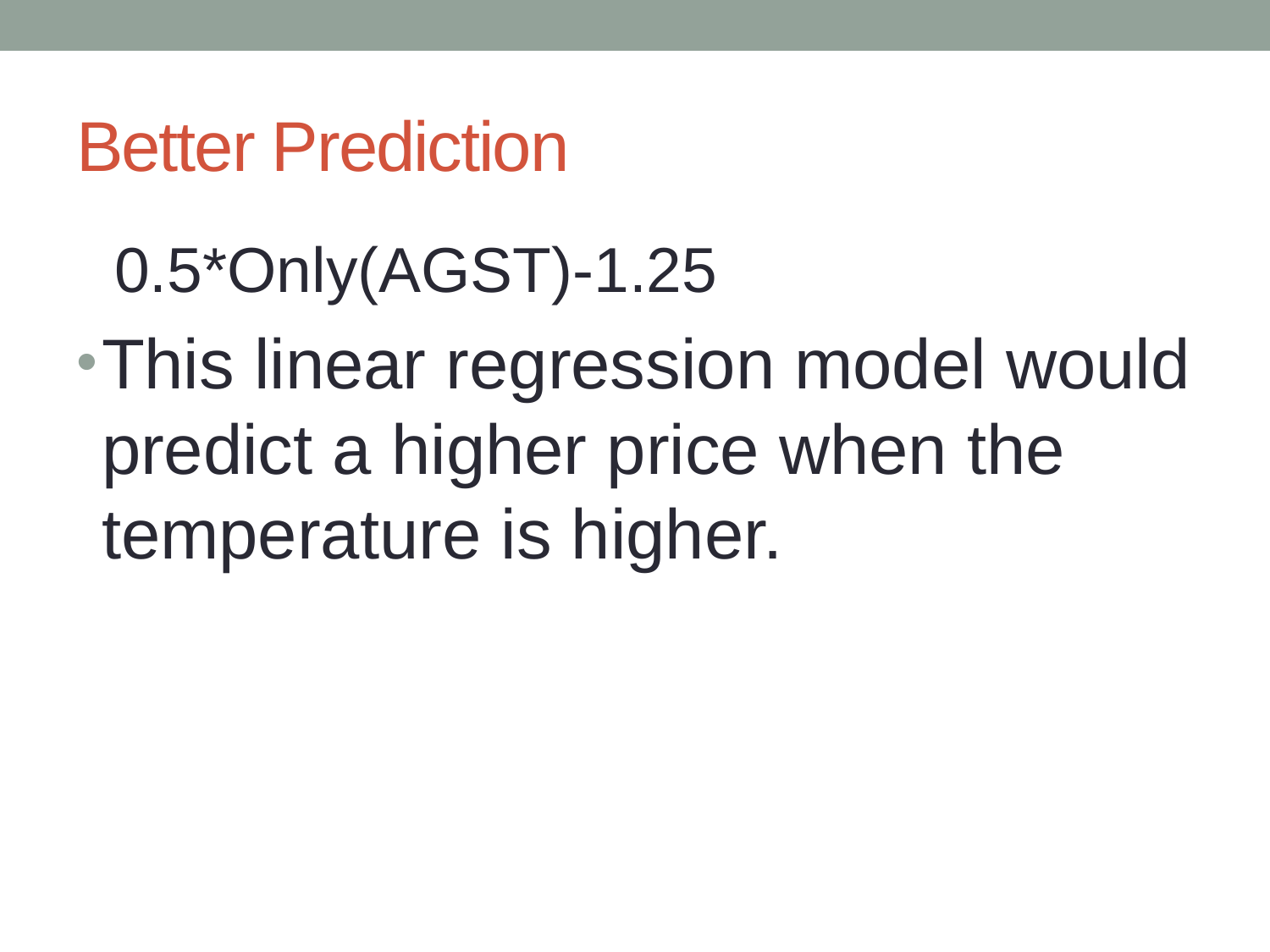

# Better Prediction
0.5*Only(AGST)-1.25
This linear regression model would predict a higher price when the temperature is higher.